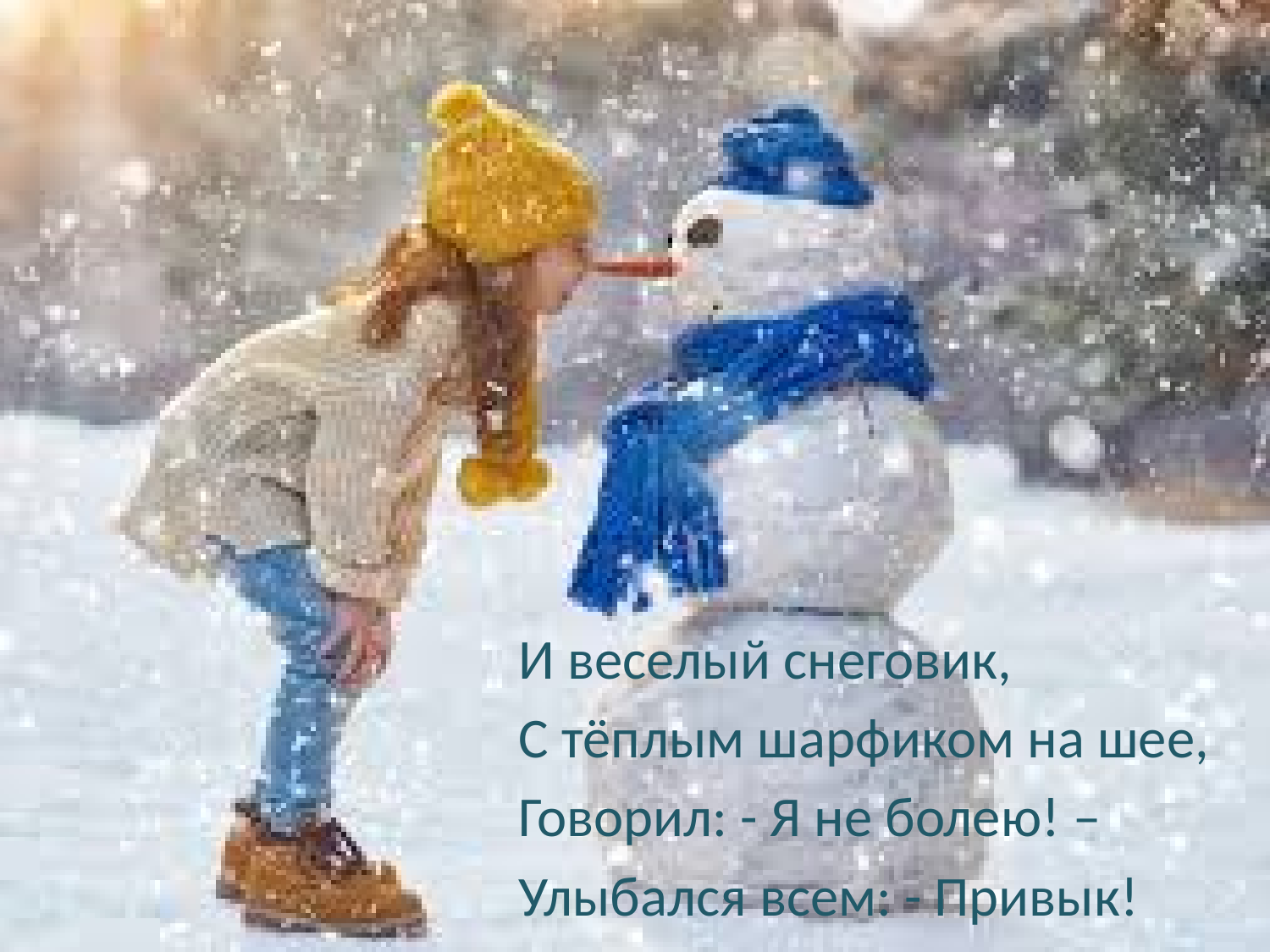

#
И веселый снеговик,
С тёплым шарфиком на шее,
Говорил: - Я не болею! –
Улыбался всем: - Привык!